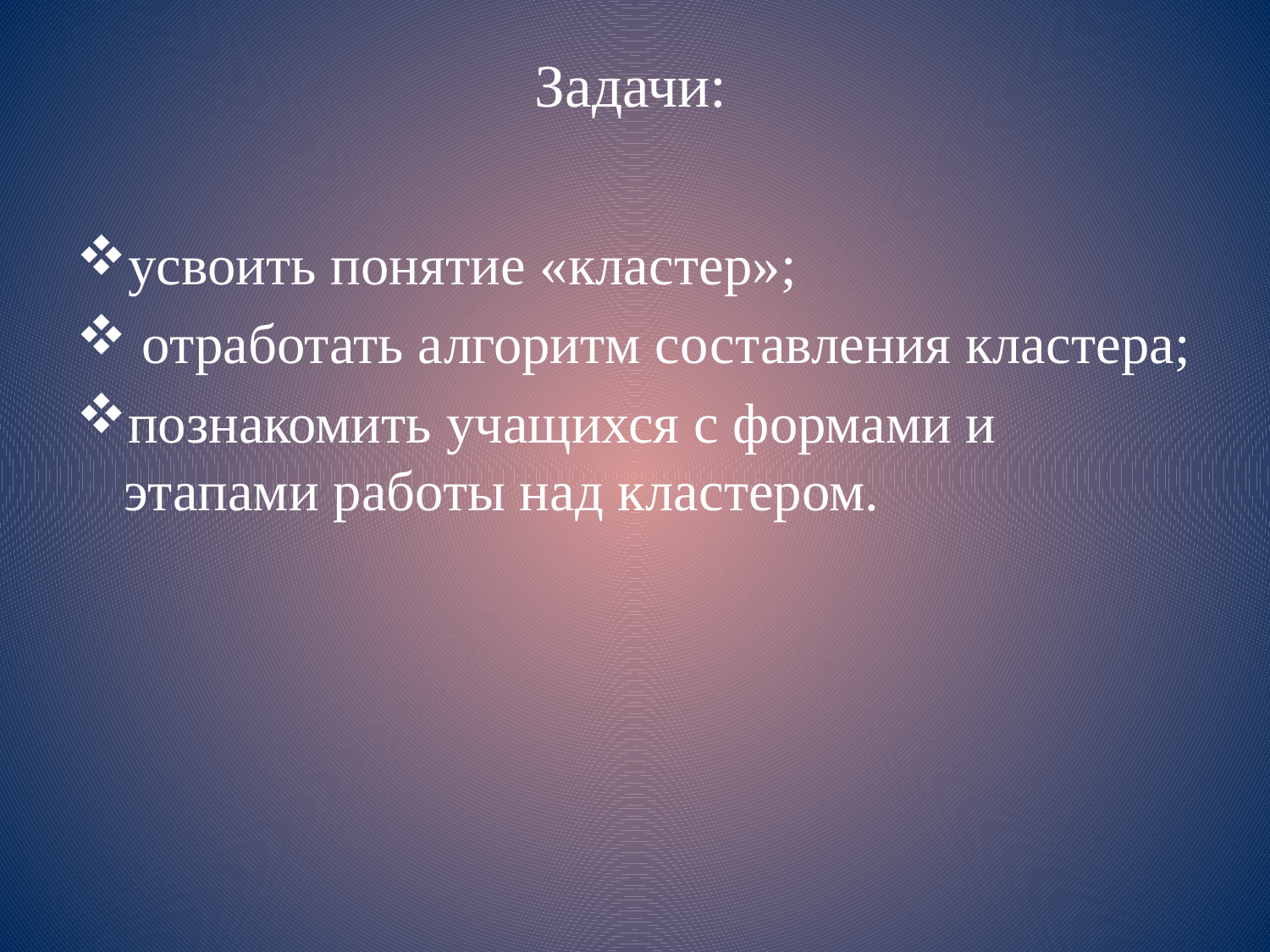

# Задачи:
усвоить понятие «кластер»;
 отработать алгоритм составления кластера;
познакомить учащихся с формами и этапами работы над кластером.